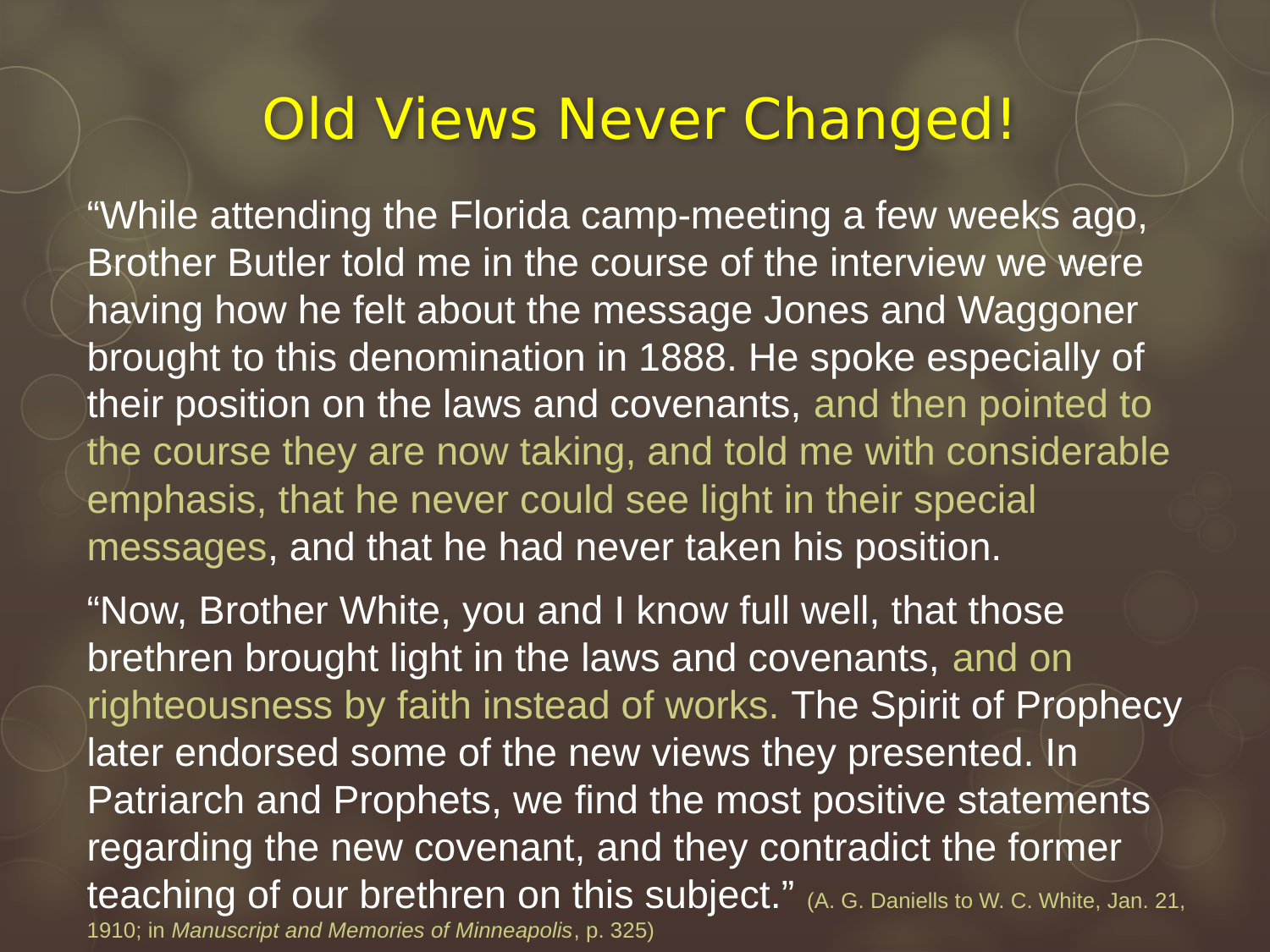

# Old Views Never Changed!
“While attending the Florida camp-meeting a few weeks ago, Brother Butler told me in the course of the interview we were having how he felt about the message Jones and Waggoner brought to this denomination in 1888. He spoke especially of their position on the laws and covenants, and then pointed to the course they are now taking, and told me with considerable emphasis, that he never could see light in their special messages, and that he had never taken his position.
“Now, Brother White, you and I know full well, that those brethren brought light in the laws and covenants, and on righteousness by faith instead of works. The Spirit of Prophecy later endorsed some of the new views they presented. In Patriarch and Prophets, we find the most positive statements regarding the new covenant, and they contradict the former teaching of our brethren on this subject.” (A. G. Daniells to W. C. White, Jan. 21, 1910; in Manuscript and Memories of Minneapolis, p. 325)